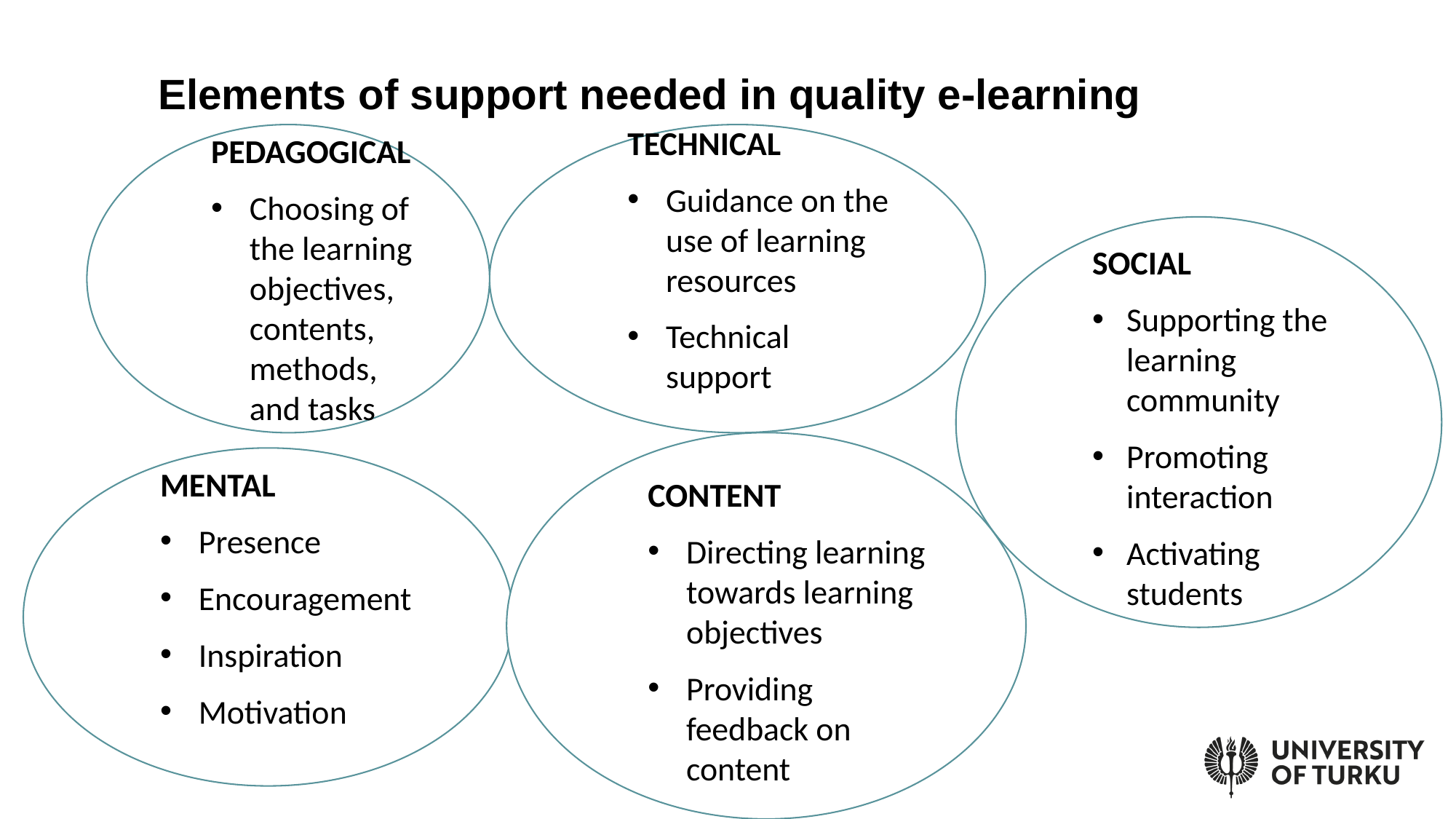

# Elements of support needed in quality e-learning
PEDAGOGICAL
Choosing of the learning objectives, contents, methods, and tasks
TECHNICAL
Guidance on the use of learning resources
Technical support

SOCIAL
Supporting the learning community
Promoting interaction
Activating students

CONTENT
Directing learning towards learning objectives
Providing feedback on content

MENTAL
Presence
Encouragement
Inspiration
Motivation